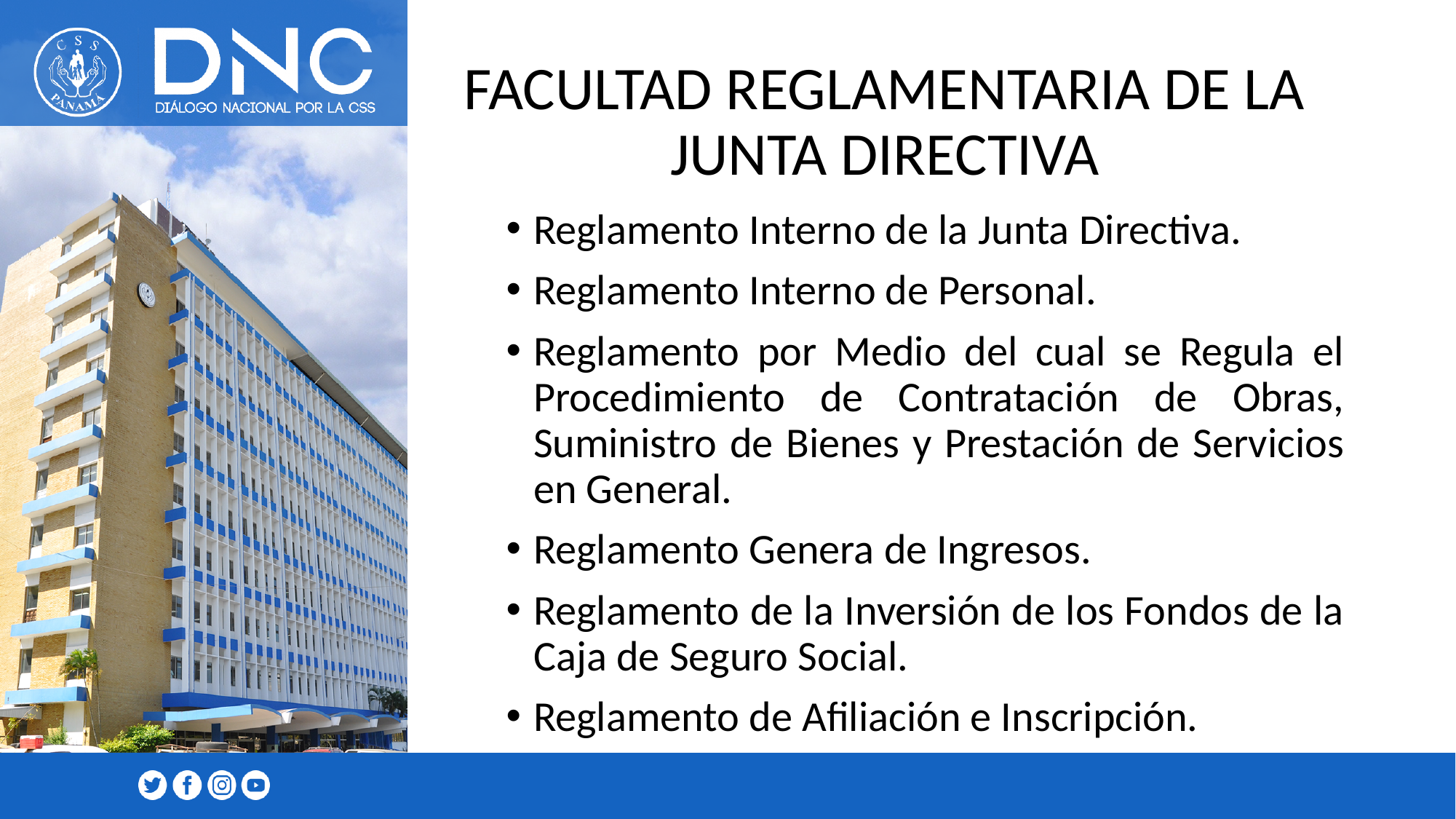

# FACULTAD REGLAMENTARIA DE LA JUNTA DIRECTIVA
Reglamento Interno de la Junta Directiva.
Reglamento Interno de Personal.
Reglamento por Medio del cual se Regula el Procedimiento de Contratación de Obras, Suministro de Bienes y Prestación de Servicios en General.
Reglamento Genera de Ingresos.
Reglamento de la Inversión de los Fondos de la Caja de Seguro Social.
Reglamento de Afiliación e Inscripción.